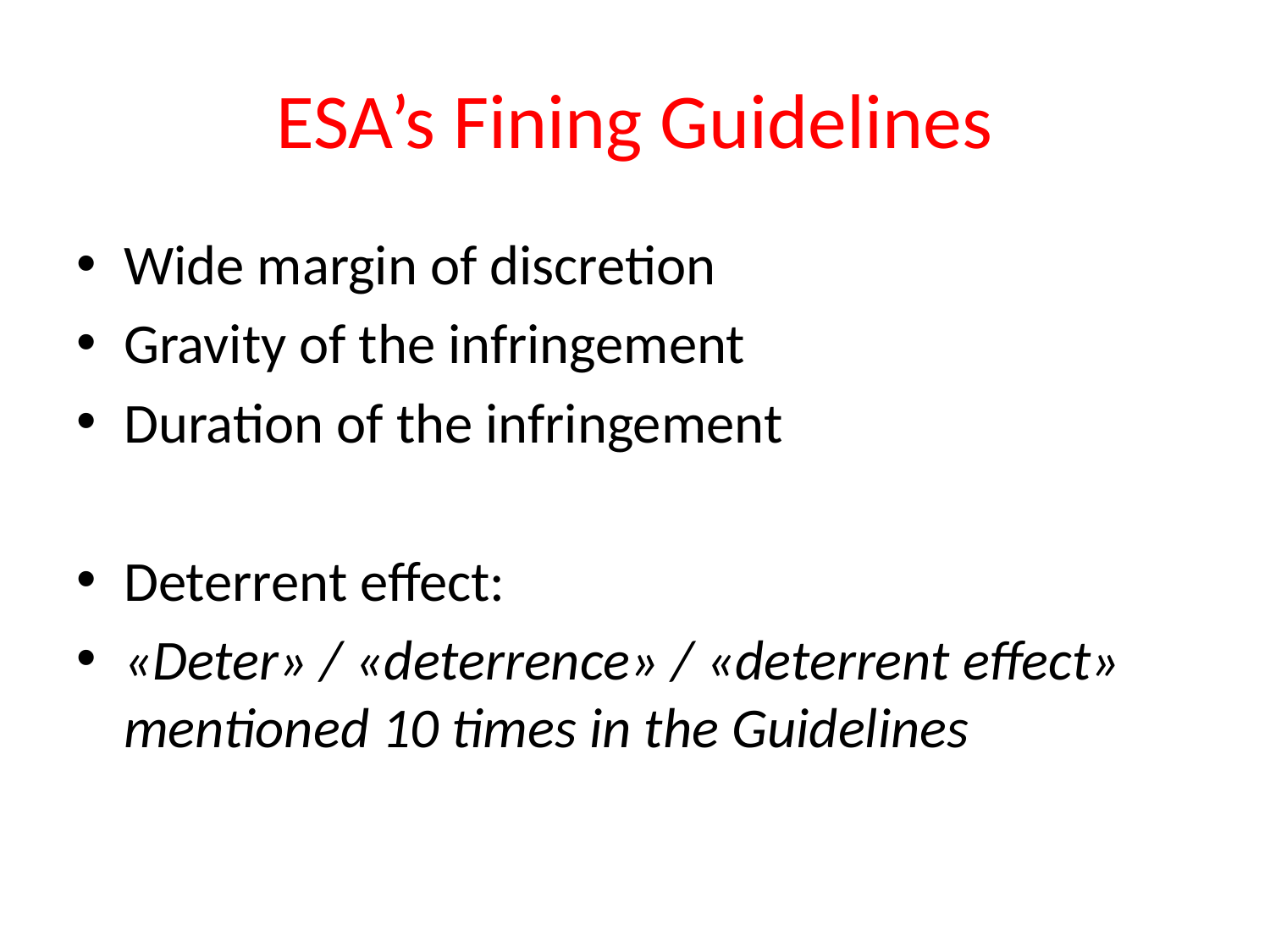

# ESA’s Fining Guidelines
Wide margin of discretion
Gravity of the infringement
Duration of the infringement

Deterrent effect:
«Deter» / «deterrence» / «deterrent effect» mentioned 10 times in the Guidelines